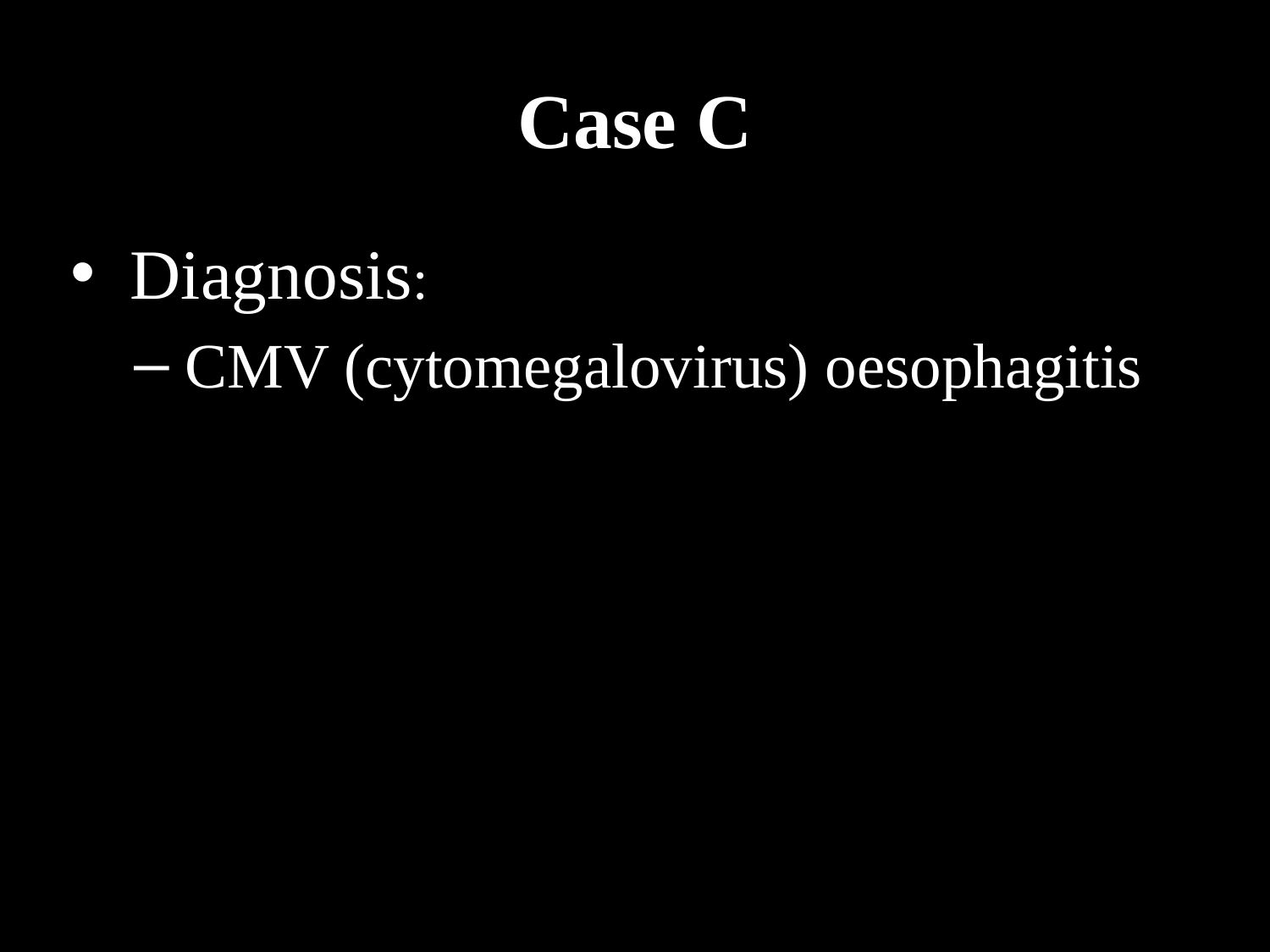

# Case C
Diagnosis:
CMV (cytomegalovirus) oesophagitis